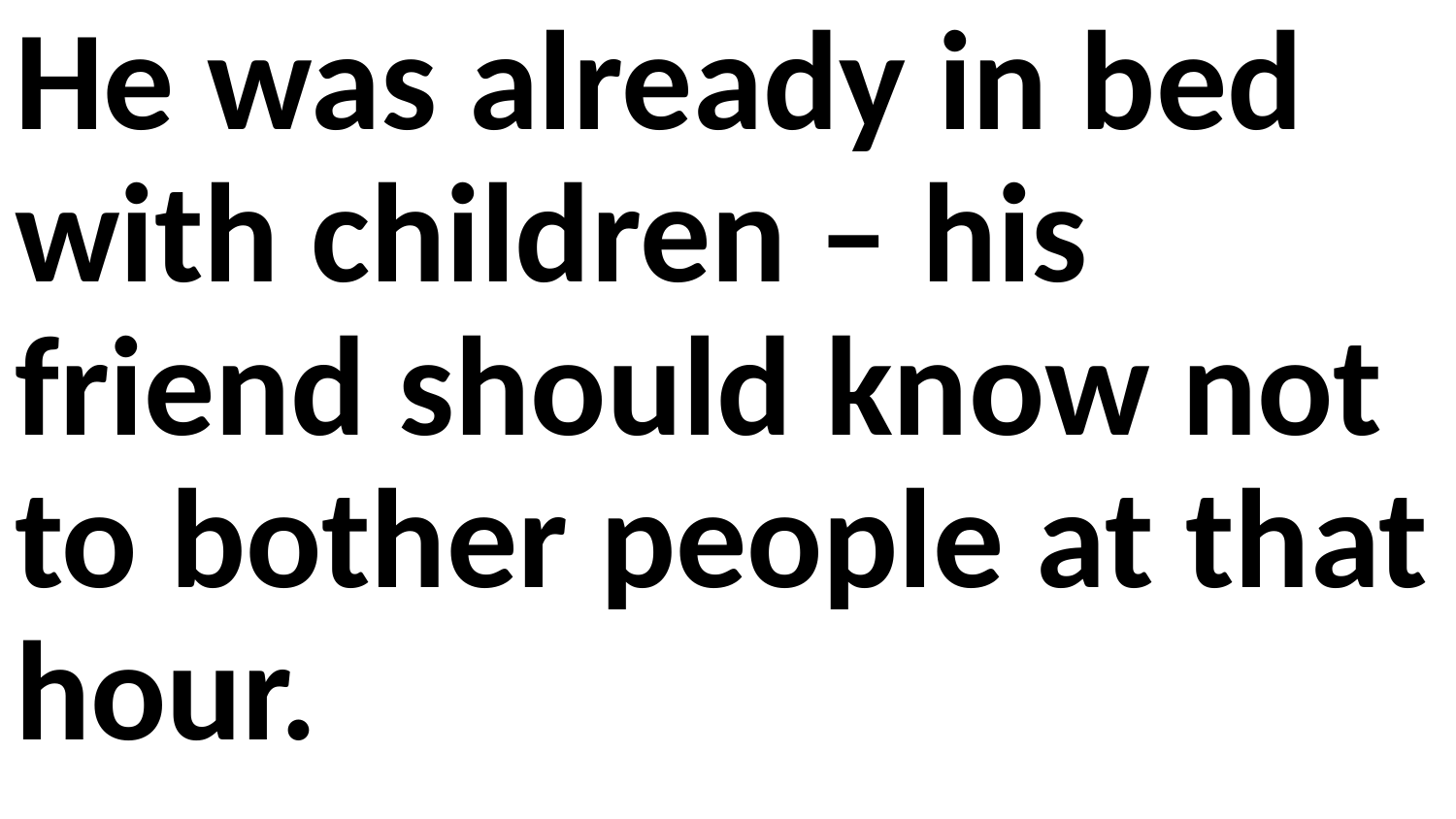

He was already in bed with children – his friend should know not to bother people at that hour.